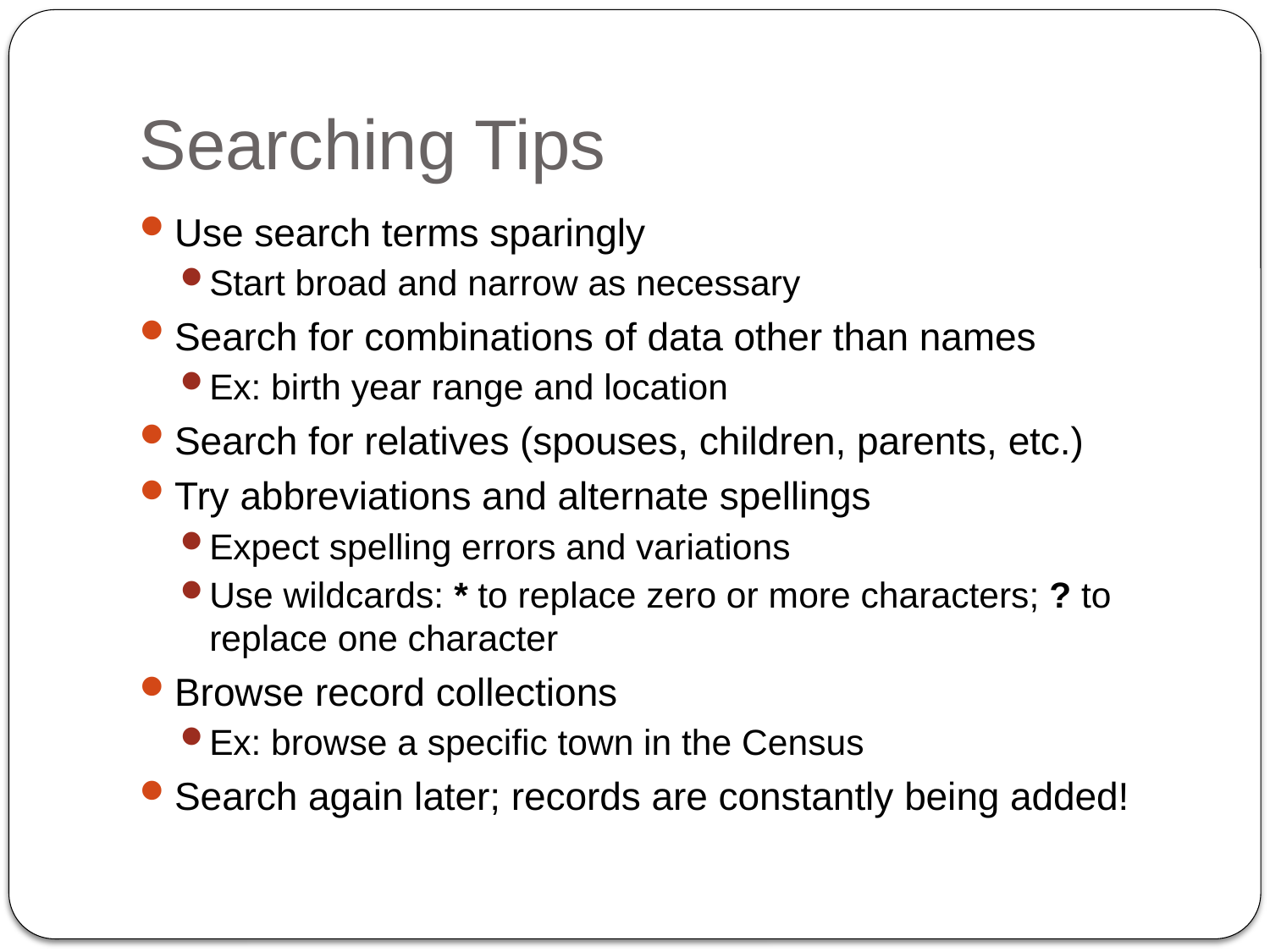

# Searching Tips
Use search terms sparingly
Start broad and narrow as necessary
Search for combinations of data other than names
Ex: birth year range and location
Search for relatives (spouses, children, parents, etc.)
Try abbreviations and alternate spellings
Expect spelling errors and variations
Use wildcards: * to replace zero or more characters; ? to replace one character
Browse record collections
Ex: browse a specific town in the Census
Search again later; records are constantly being added!